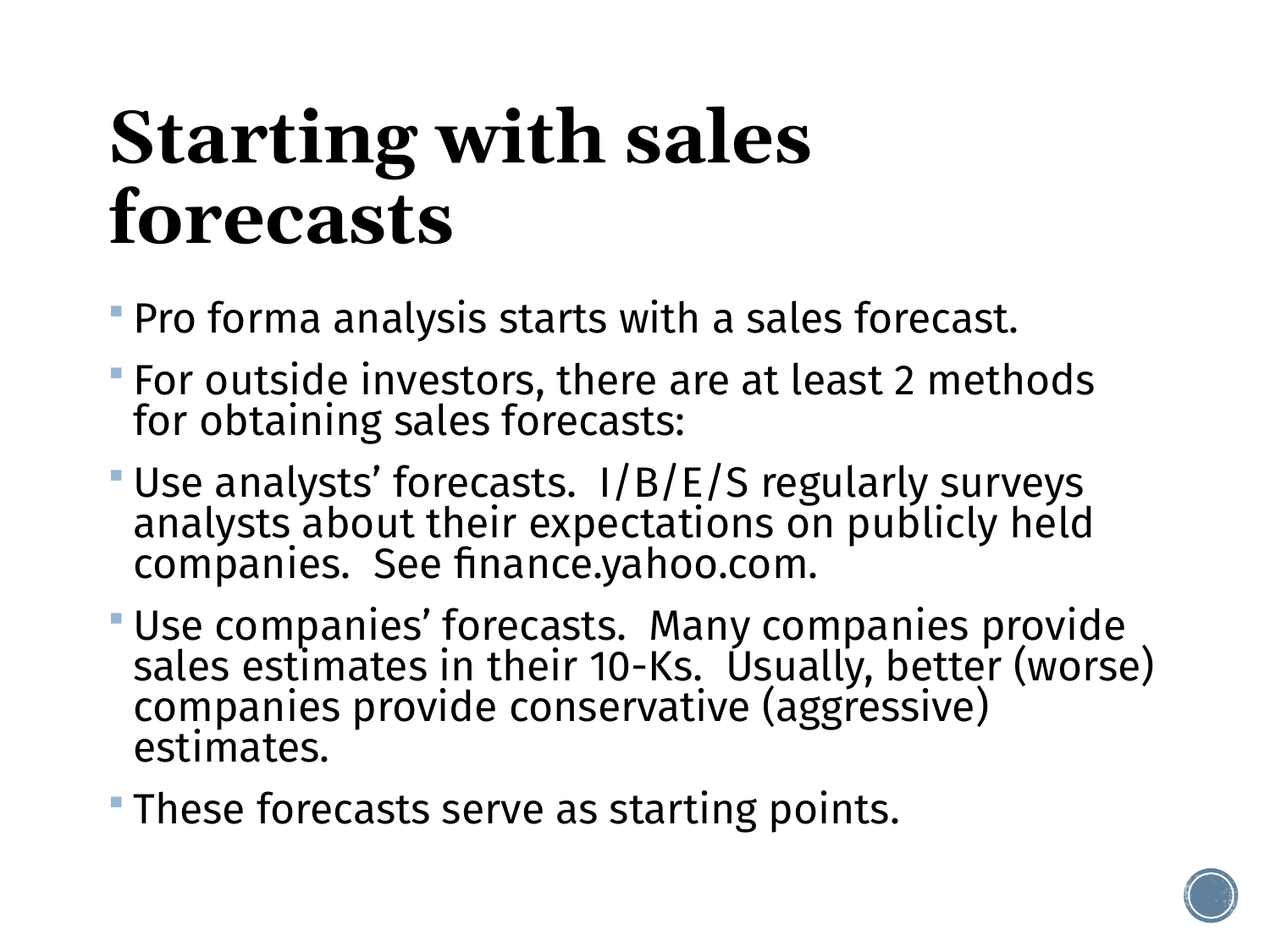

# Starting with sales forecasts
Pro forma analysis starts with a sales forecast.
For outside investors, there are at least 2 methods for obtaining sales forecasts:
Use analysts’ forecasts.  I/B/E/S regularly surveys analysts about their expectations on publicly held companies.  See finance.yahoo.com.
Use companies’ forecasts.  Many companies provide sales estimates in their 10-Ks.  Usually, better (worse) companies provide conservative (aggressive) estimates.
These forecasts serve as starting points.